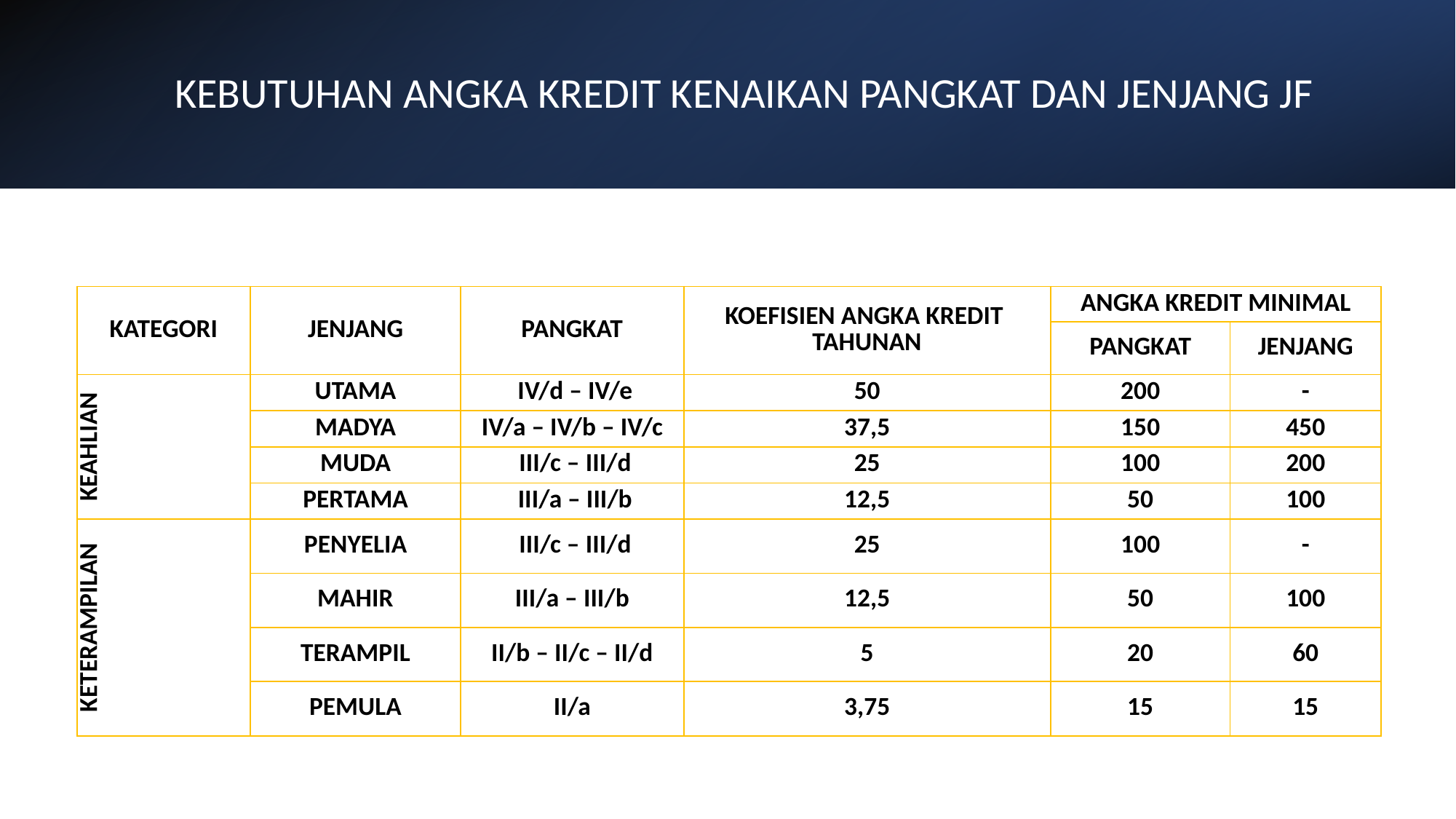

# KEBUTUHAN ANGKA KREDIT KENAIKAN PANGKAT DAN JENJANG JF
| KATEGORI | JENJANG | PANGKAT | KOEFISIEN ANGKA KREDIT TAHUNAN | ANGKA KREDIT MINIMAL |  |
| --- | --- | --- | --- | --- | --- |
|  |  |  |  | PANGKAT | JENJANG |
| KEAHLIAN | UTAMA | IV/d – IV/e | 50 | 200 | - |
|  | MADYA | IV/a – IV/b – IV/c | 37,5 | 150 | 450 |
|  | MUDA | III/c – III/d | 25 | 100 | 200 |
|  | PERTAMA | III/a – III/b | 12,5 | 50 | 100 |
| KETERAMPILAN | PENYELIA | III/c – III/d | 25 | 100 | - |
|  | MAHIR | III/a – III/b | 12,5 | 50 | 100 |
|  | TERAMPIL | II/b – II/c – II/d | 5 | 20 | 60 |
|  | PEMULA | II/a | 3,75 | 15 | 15 |